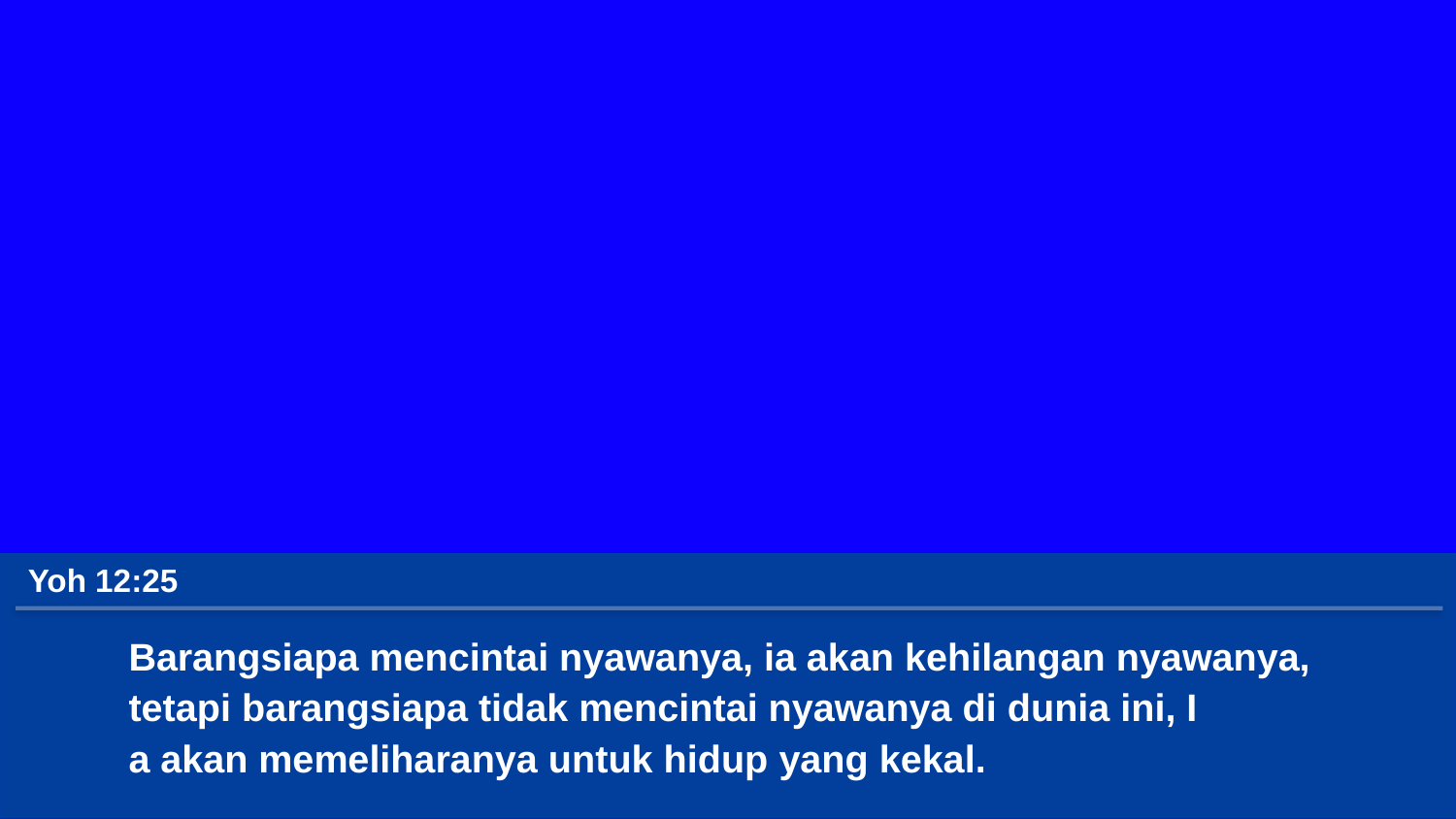

Yoh 12:25
Barangsiapa mencintai nyawanya, ia akan kehilangan nyawanya,
tetapi barangsiapa tidak mencintai nyawanya di dunia ini, I
a akan memeliharanya untuk hidup yang kekal.